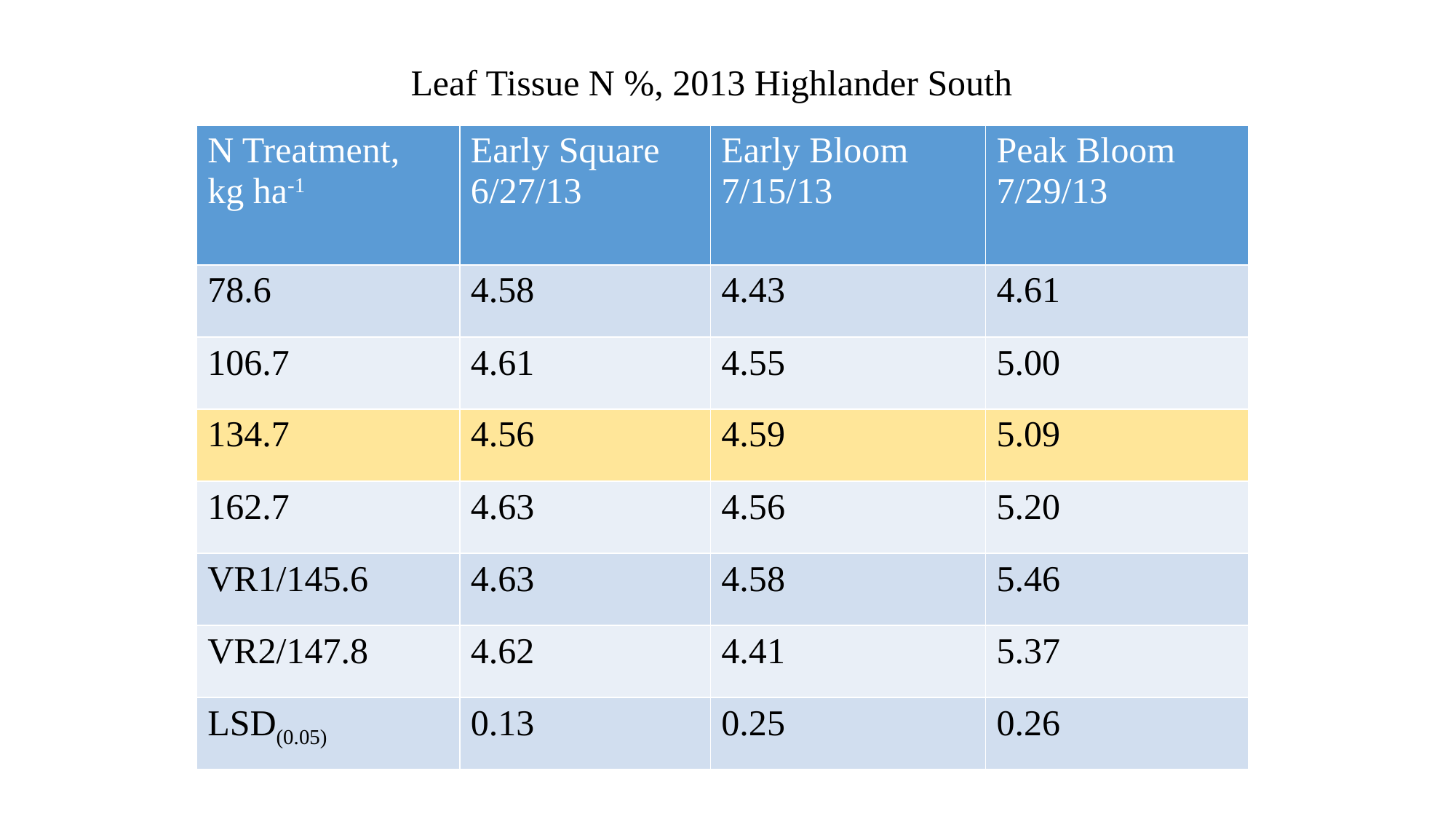

Leaf Tissue N %, 2013 Highlander South
| N Treatment, kg ha-1 | Early Square 6/27/13 | Early Bloom 7/15/13 | Peak Bloom 7/29/13 |
| --- | --- | --- | --- |
| 78.6 | 4.58 | 4.43 | 4.61 |
| 106.7 | 4.61 | 4.55 | 5.00 |
| 134.7 | 4.56 | 4.59 | 5.09 |
| 162.7 | 4.63 | 4.56 | 5.20 |
| VR1/145.6 | 4.63 | 4.58 | 5.46 |
| VR2/147.8 | 4.62 | 4.41 | 5.37 |
| LSD(0.05) | 0.13 | 0.25 | 0.26 |